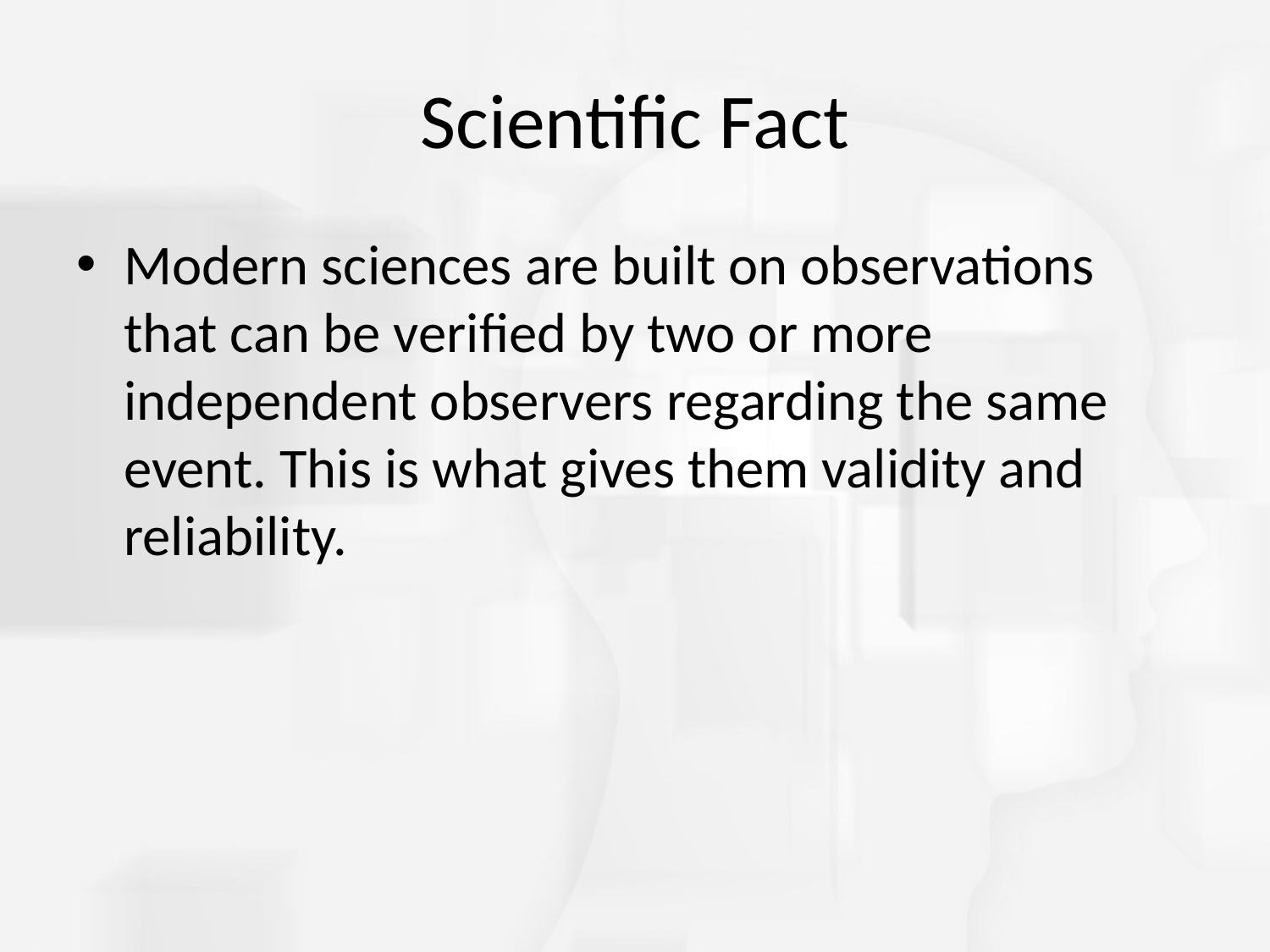

# Scientific Fact
Modern sciences are built on observations that can be verified by two or more independent observers regarding the same event. This is what gives them validity and reliability.